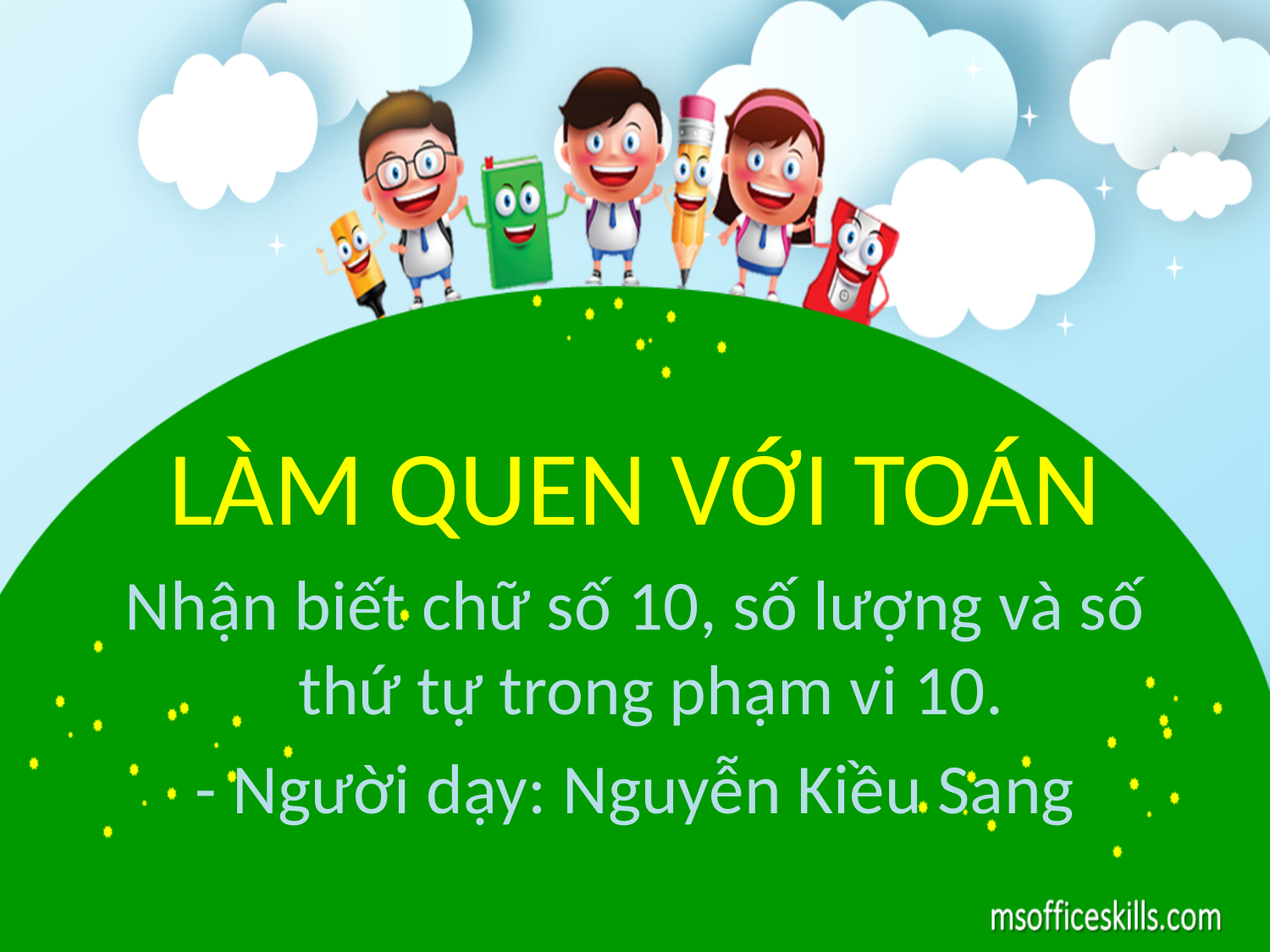

LÀM QUEN VỚI TOÁN
Nhận biết chữ số 10, số lượng và số thứ tự trong phạm vi 10.
- Người dạy: Nguyễn Kiều Sang